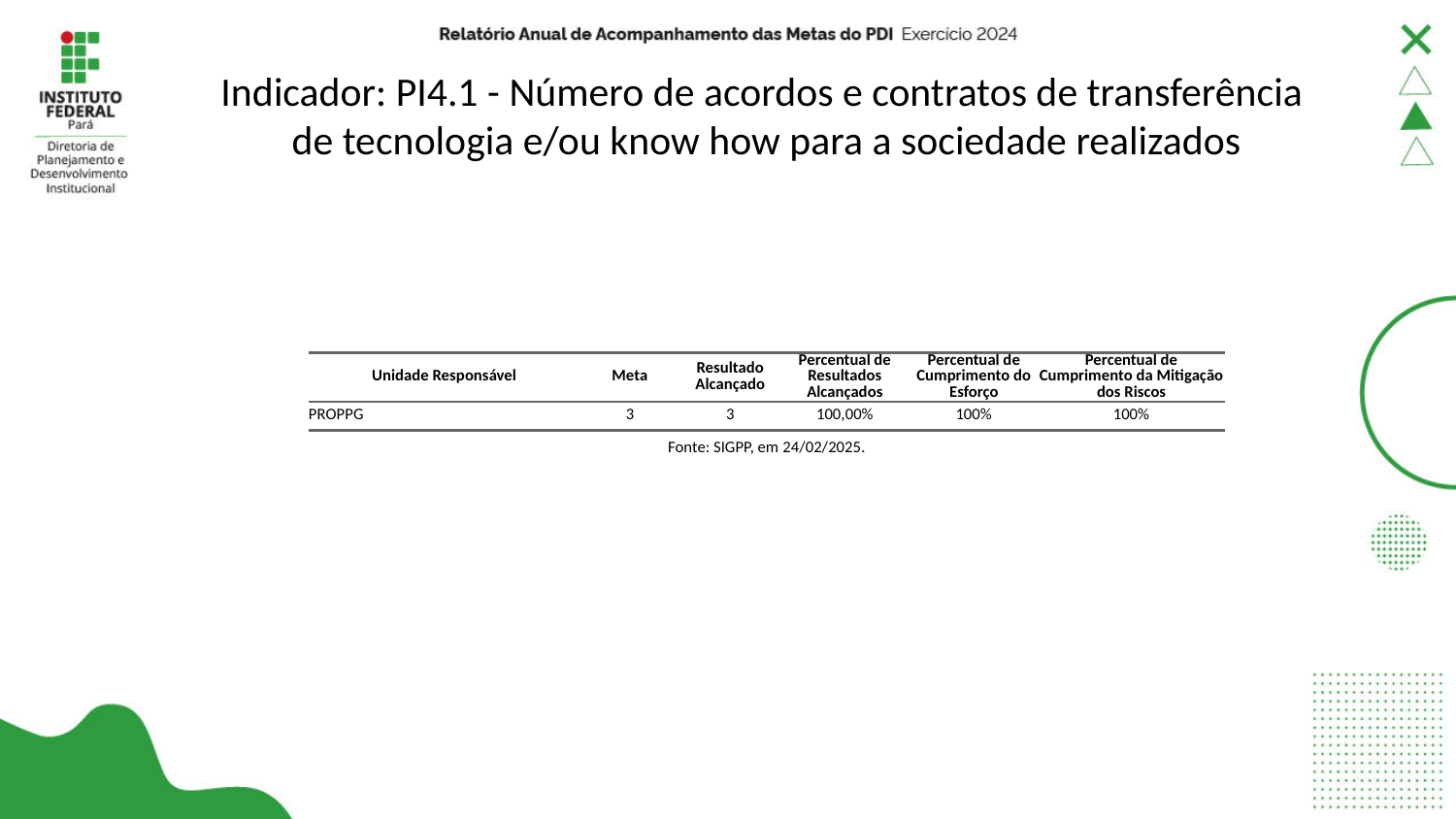

# Indicador: PI4.1 - Número de acordos e contratos de transferência de tecnologia e/ou know how para a sociedade realizados
| Unidade Responsável | Meta | Resultado Alcançado | Percentual de Resultados Alcançados | Percentual de Cumprimento do Esforço | Percentual de Cumprimento da Mitigação dos Riscos |
| --- | --- | --- | --- | --- | --- |
| PROPPG | 3 | 3 | 100,00% | 100% | 100% |
| Fonte: SIGPP, em 24/02/2025. | Fonte: SIGPP, em 05/12/2024. | Fonte: SIGPP, em 05/12/2024. | Fonte: SIGPP, em 05/12/2024. | Fonte: SIGPP, em 05/12/2024. | Fonte: SIGPP, em 05/12/2024. |